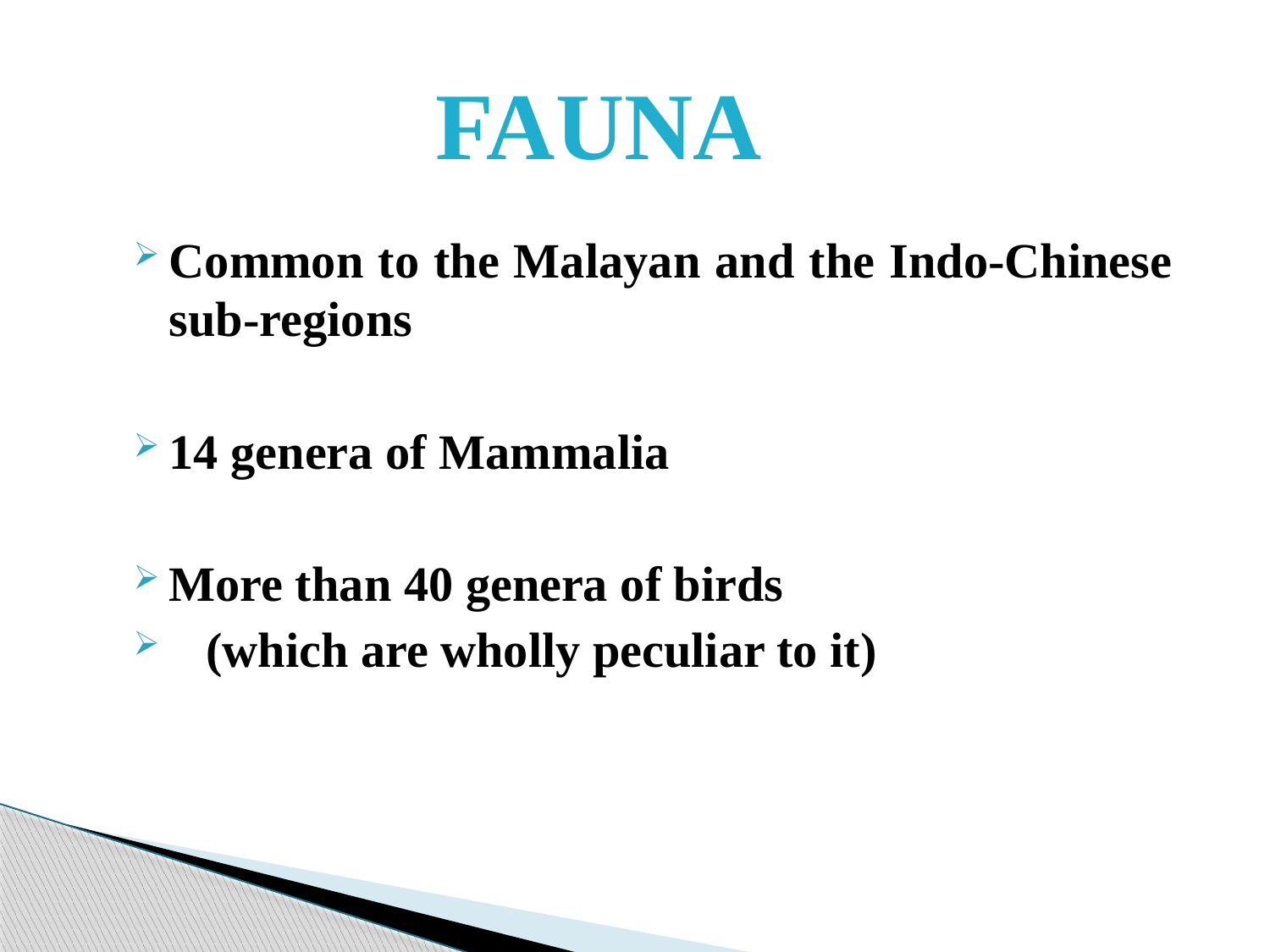

# FAUNA
Common to the Malayan and the Indo-Chinese sub-regions

14 genera of Mammalia

More than 40 genera of birds
   (which are wholly peculiar to it)